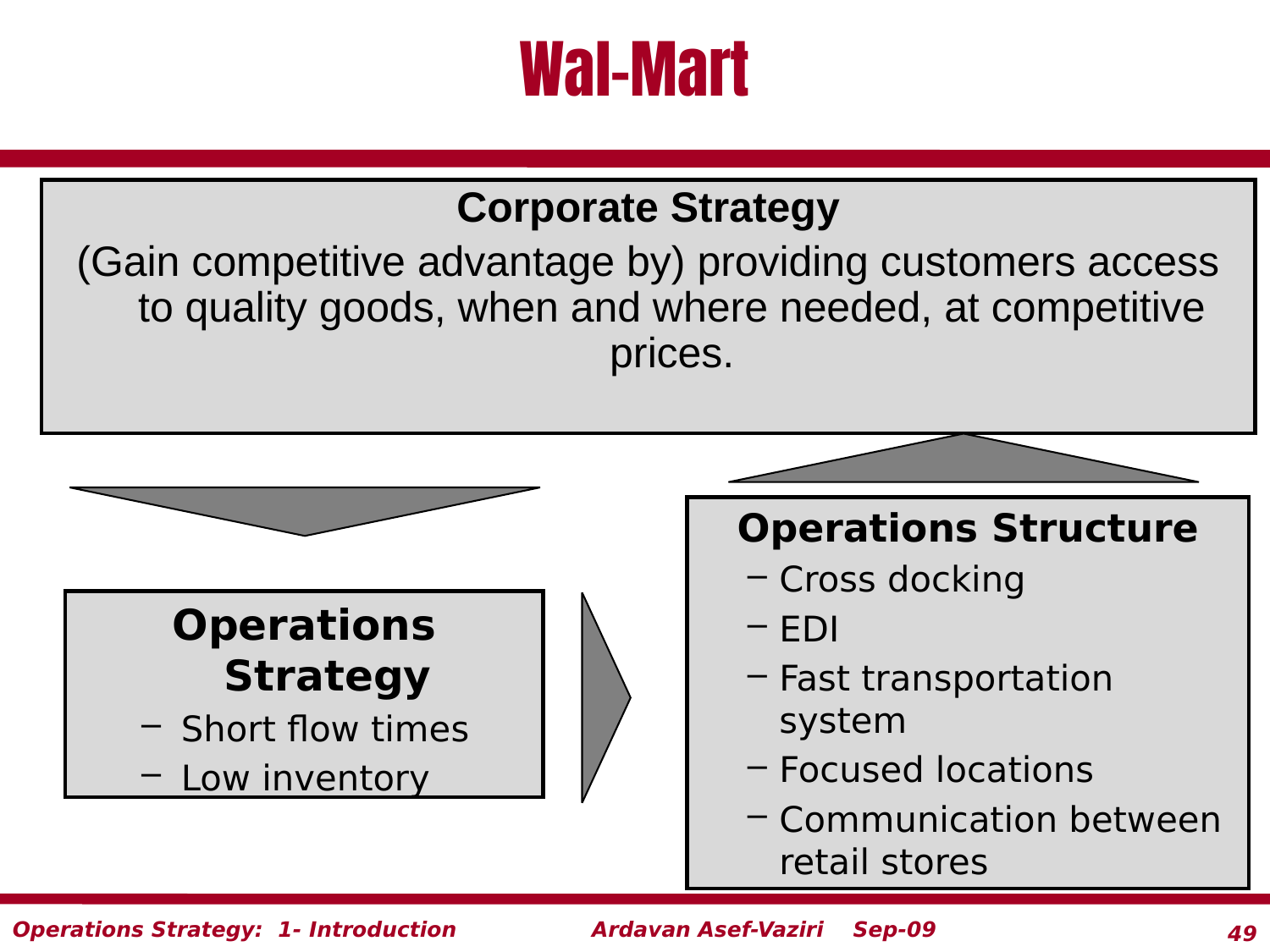

# Wal-Mart
Corporate Strategy
(Gain competitive advantage by) providing customers access to quality goods, when and where needed, at competitive prices.

Operations Structure
Cross docking
EDI
Fast transportation system
Focused locations
Communication between retail stores
Operations Strategy
Short flow times
Low inventory